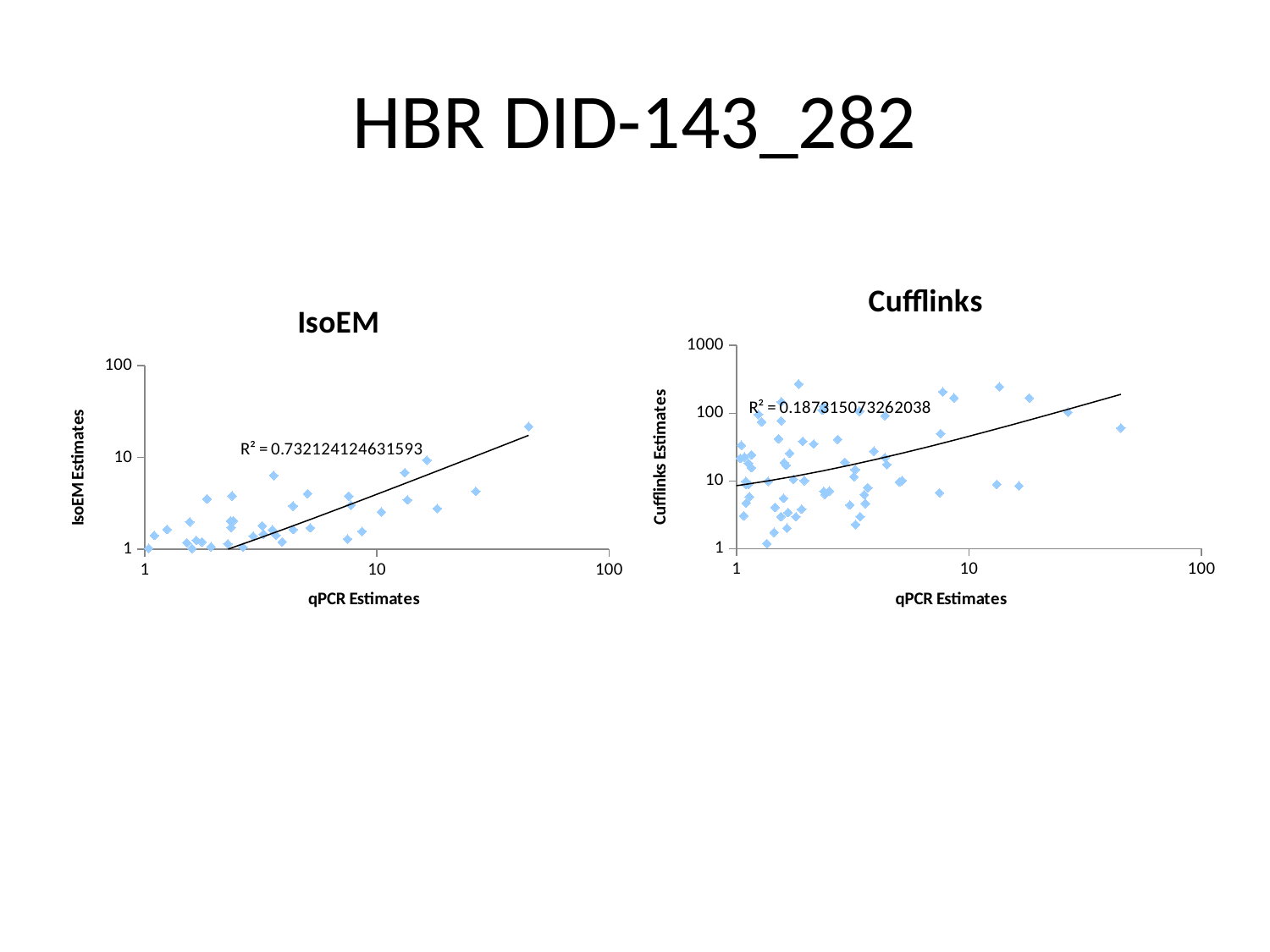

# HBR DID-143_282

### Chart:

| Category | Cufflinks |
|---|---|

### Chart:

| Category | IsoEM |
|---|---|